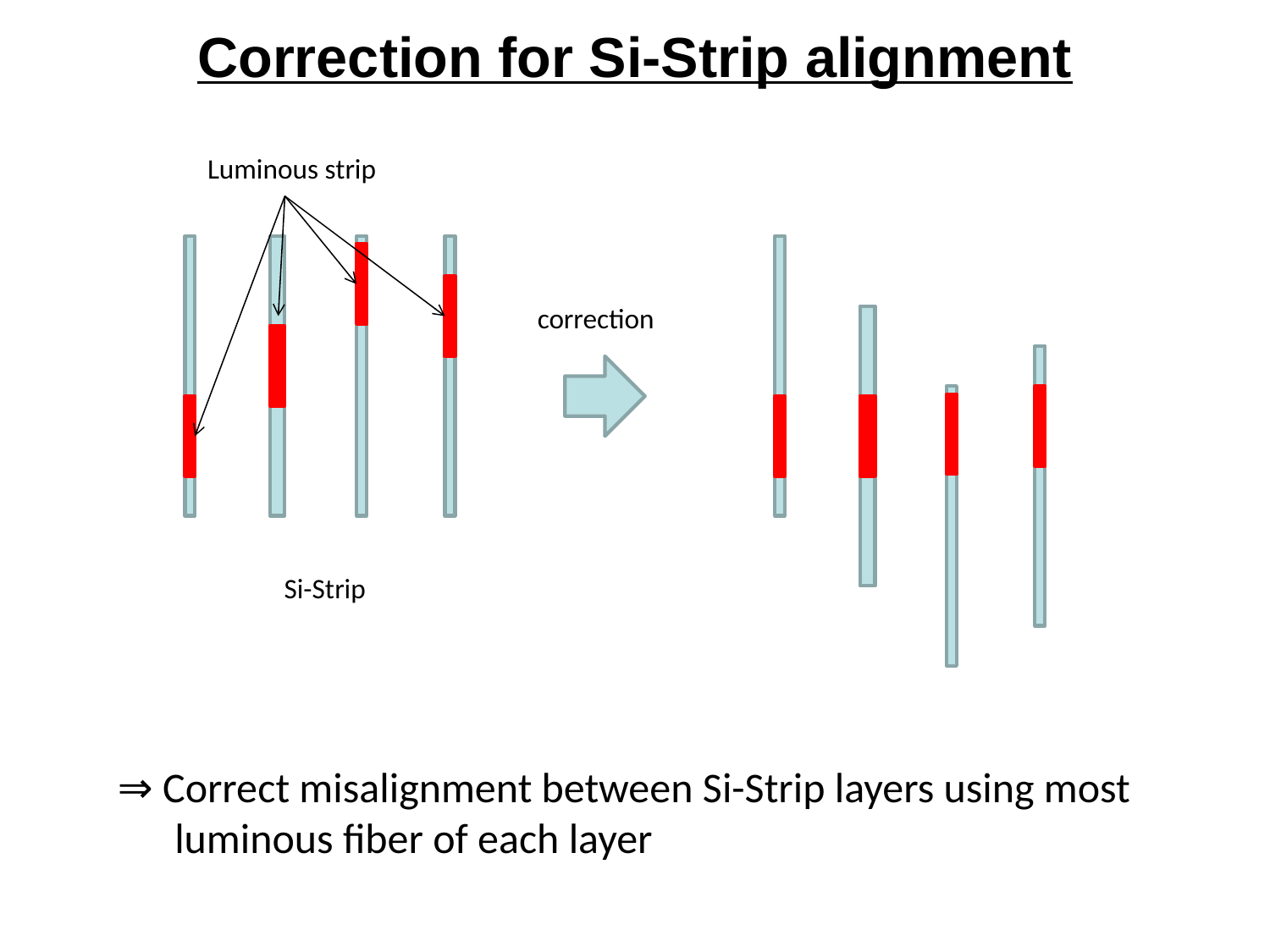

# Correction for Si-Strip alignment
Luminous strip

correction

Si-Strip
⇒ Correct misalignment between Si-Strip layers using most
      luminous fiber of each layer